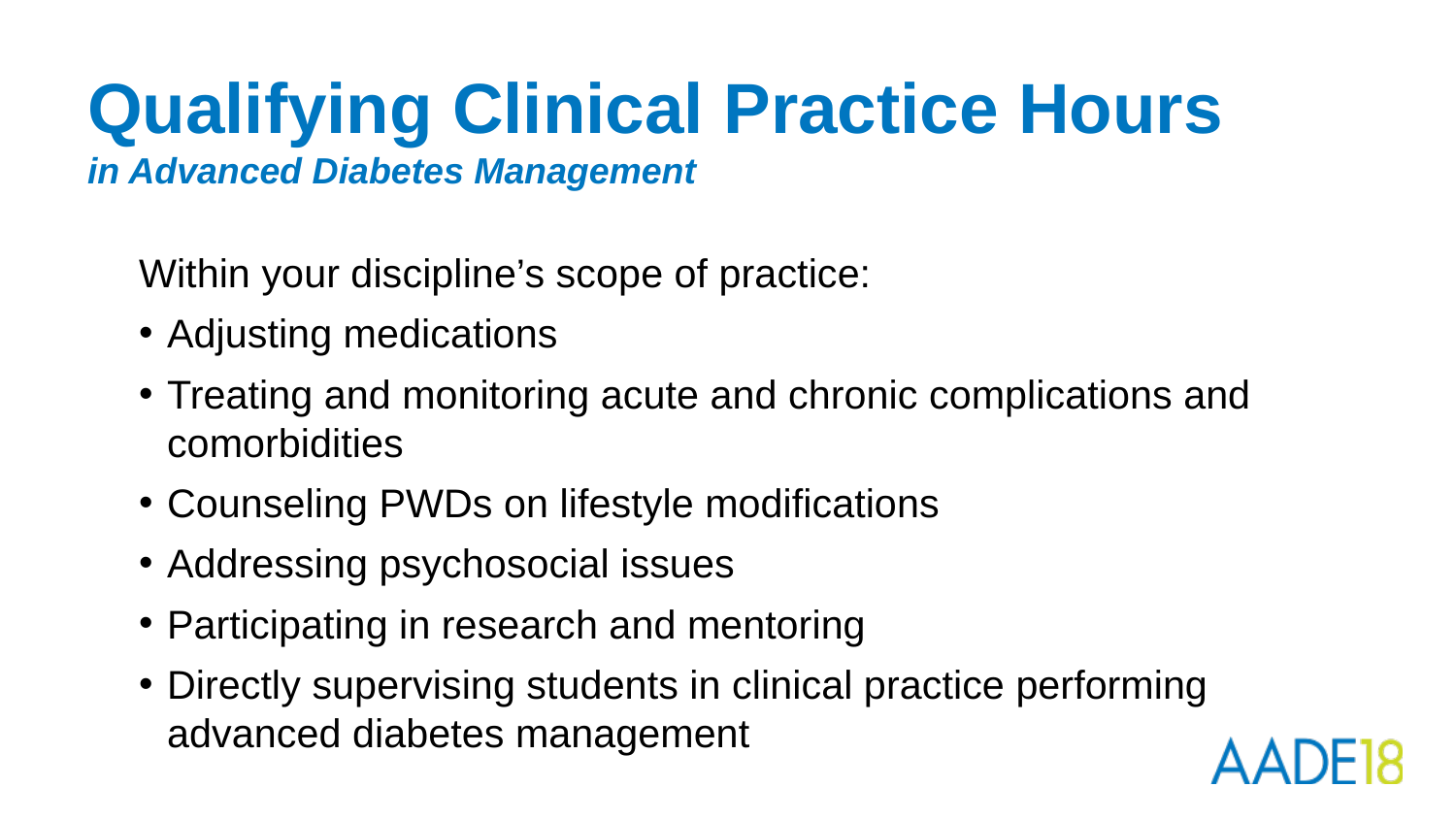

# Qualifying Clinical Practice Hours in Advanced Diabetes Management
Within your discipline’s scope of practice:
Adjusting medications
Treating and monitoring acute and chronic complications and comorbidities
Counseling PWDs on lifestyle modifications
Addressing psychosocial issues
Participating in research and mentoring
Directly supervising students in clinical practice performing advanced diabetes management